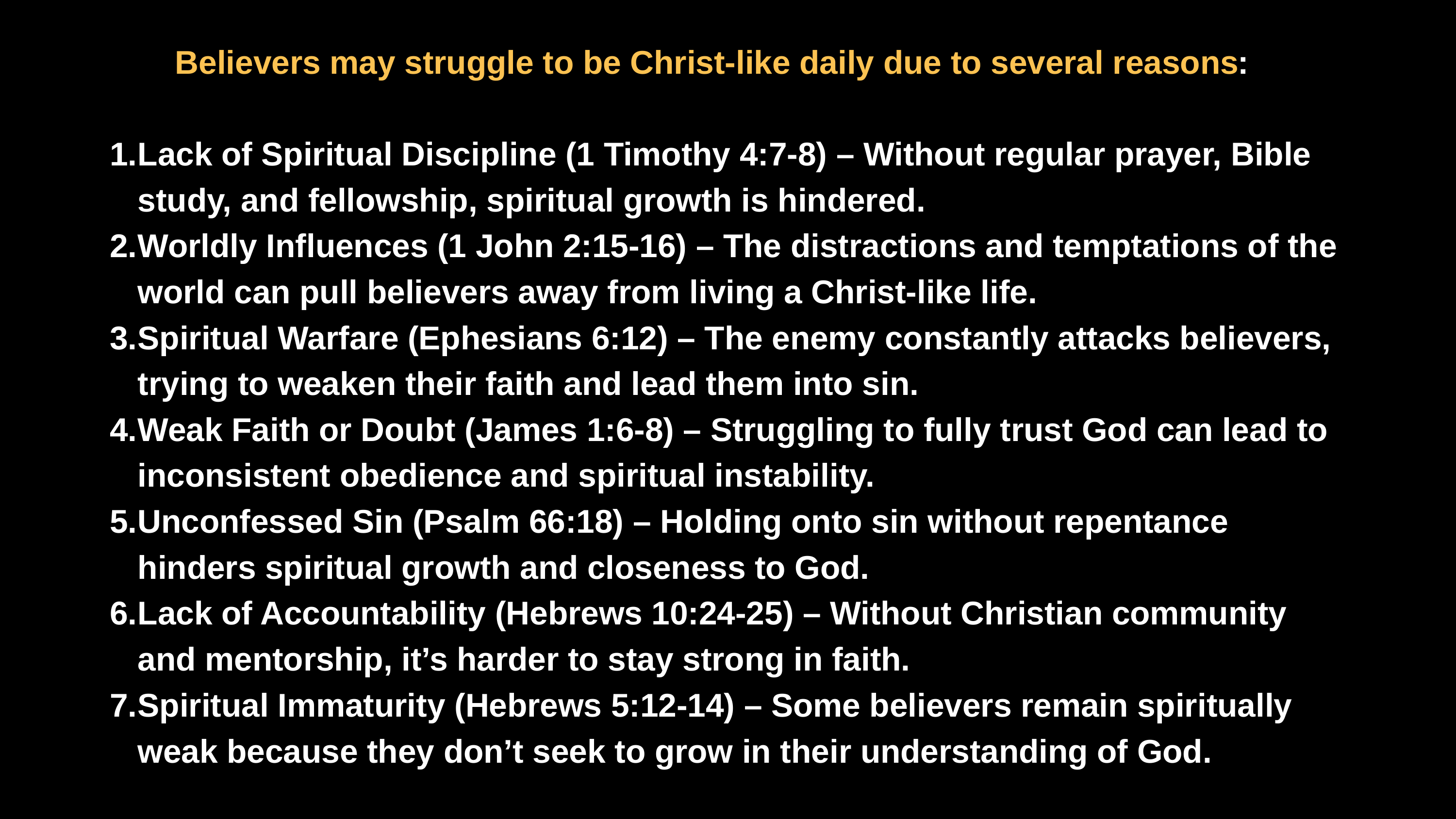

Believers may struggle to be Christ-like daily due to several reasons:

Lack of Spiritual Discipline (1 Timothy 4:7-8) – Without regular prayer, Bible study, and fellowship, spiritual growth is hindered.
Worldly Influences (1 John 2:15-16) – The distractions and temptations of the world can pull believers away from living a Christ-like life.
Spiritual Warfare (Ephesians 6:12) – The enemy constantly attacks believers, trying to weaken their faith and lead them into sin.
Weak Faith or Doubt (James 1:6-8) – Struggling to fully trust God can lead to inconsistent obedience and spiritual instability.
Unconfessed Sin (Psalm 66:18) – Holding onto sin without repentance hinders spiritual growth and closeness to God.
Lack of Accountability (Hebrews 10:24-25) – Without Christian community and mentorship, it’s harder to stay strong in faith.
Spiritual Immaturity (Hebrews 5:12-14) – Some believers remain spiritually weak because they don’t seek to grow in their understanding of God.